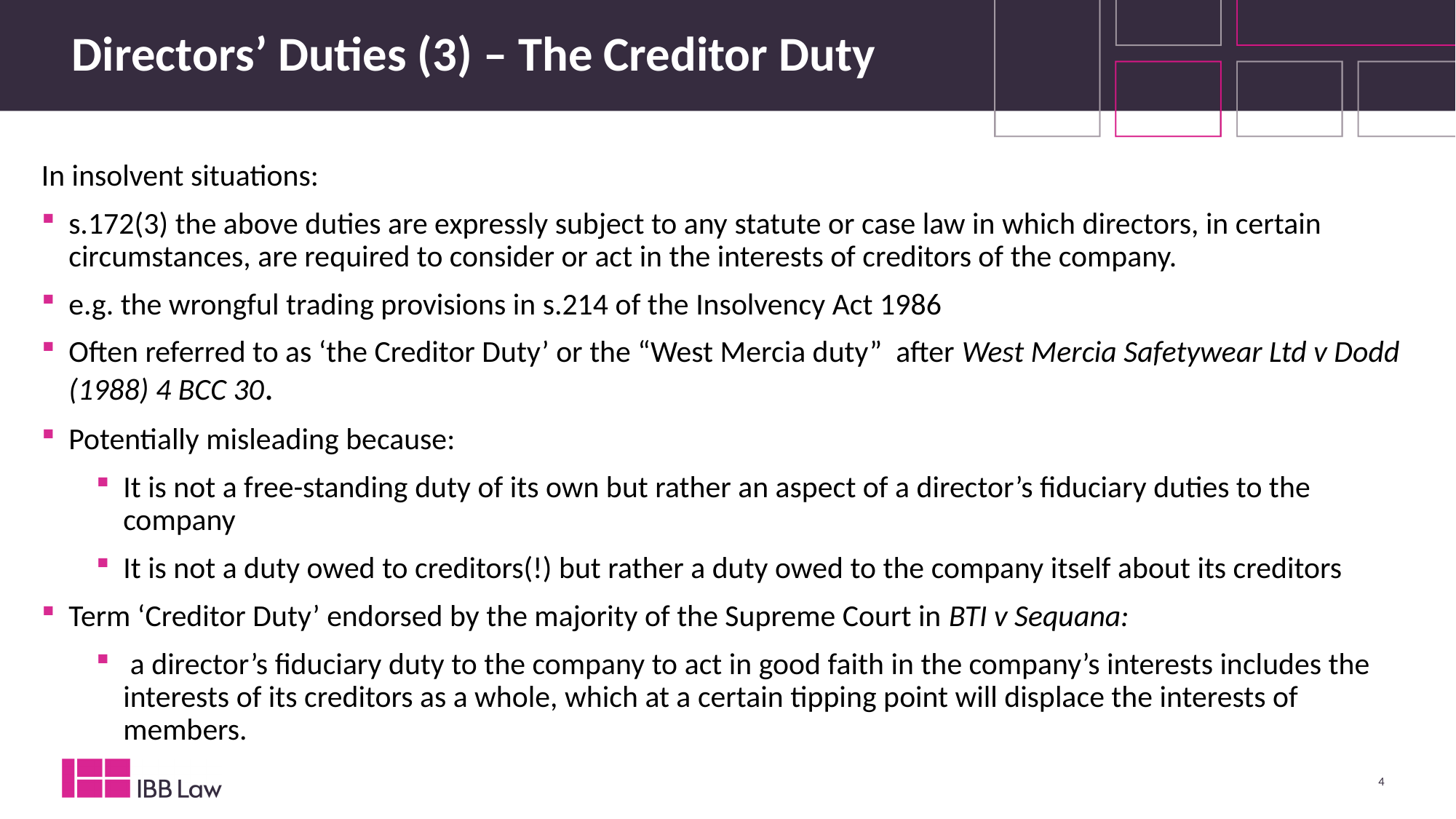

# Directors’ Duties (3) – The Creditor Duty
In insolvent situations:
s.172(3) the above duties are expressly subject to any statute or case law in which directors, in certain circumstances, are required to consider or act in the interests of creditors of the company.
e.g. the wrongful trading provisions in s.214 of the Insolvency Act 1986
Often referred to as ‘the Creditor Duty’ or the “West Mercia duty”  after West Mercia Safetywear Ltd v Dodd (1988) 4 BCC 30.
Potentially misleading because:
It is not a free-standing duty of its own but rather an aspect of a director’s fiduciary duties to the company
It is not a duty owed to creditors(!) but rather a duty owed to the company itself about its creditors
Term ‘Creditor Duty’ endorsed by the majority of the Supreme Court in BTI v Sequana:
 a director’s fiduciary duty to the company to act in good faith in the company’s interests includes the interests of its creditors as a whole, which at a certain tipping point will displace the interests of members.

4